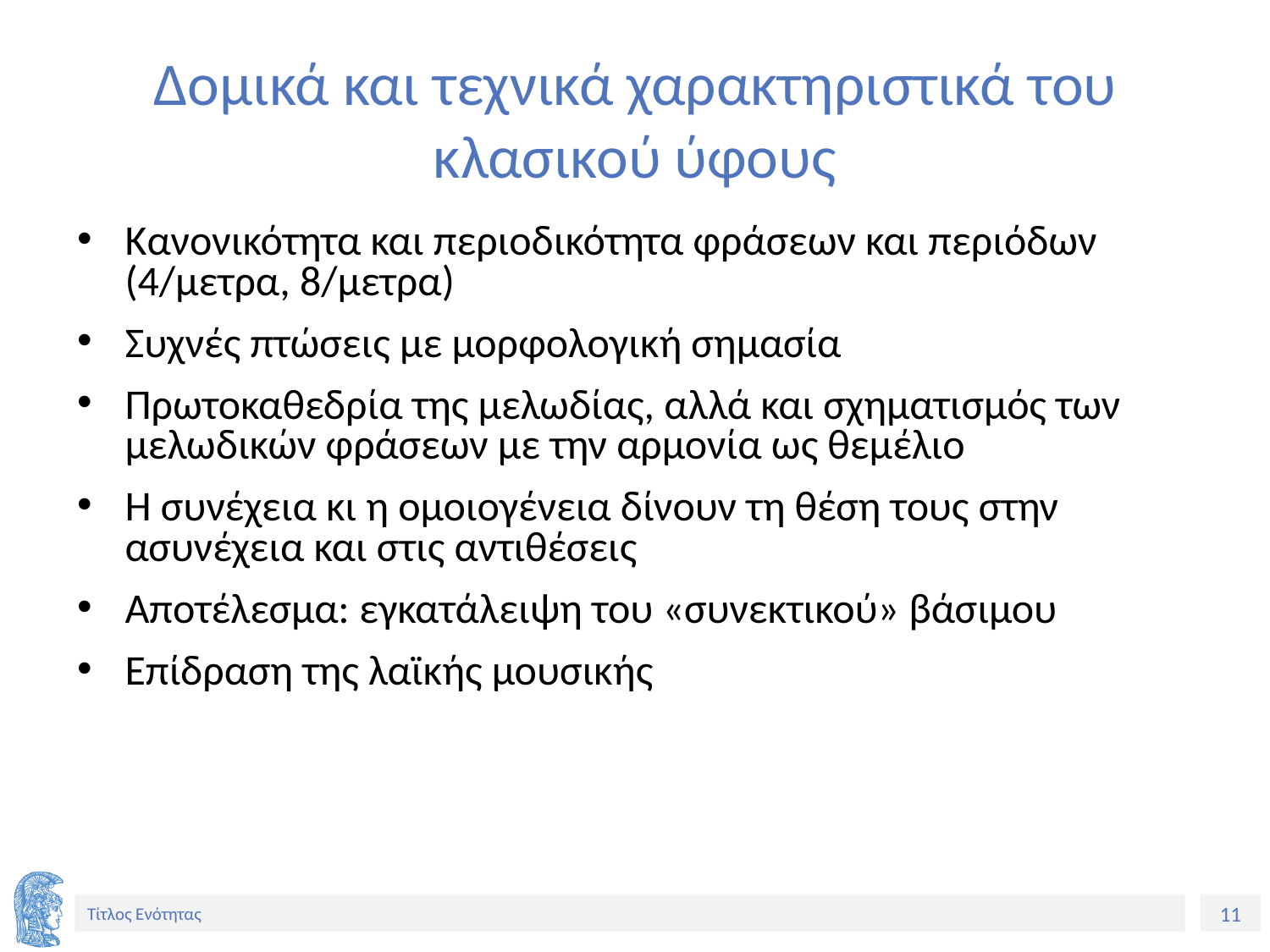

# Δομικά και τεχνικά χαρακτηριστικά του κλασικού ύφους
Κανονικότητα και περιοδικότητα φράσεων και περιόδων (4/μετρα, 8/μετρα)
Συχνές πτώσεις με μορφολογική σημασία
Πρωτοκαθεδρία της μελωδίας, αλλά και σχηματισμός των μελωδικών φράσεων με την αρμονία ως θεμέλιο
Η συνέχεια κι η ομοιογένεια δίνουν τη θέση τους στην ασυνέχεια και στις αντιθέσεις
Αποτέλεσμα: εγκατάλειψη του «συνεκτικού» βάσιμου
Επίδραση της λαϊκής μουσικής